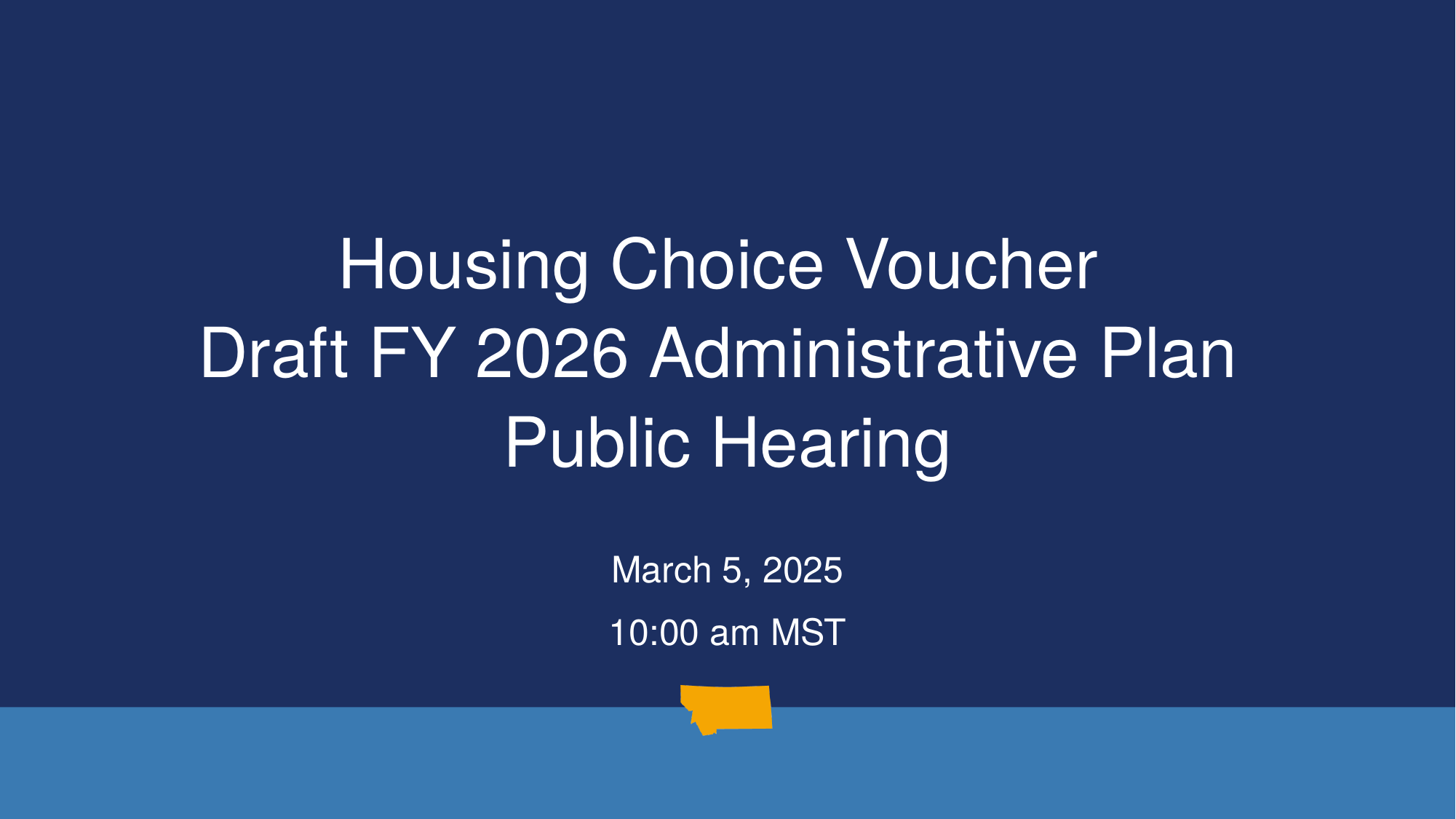

# Housing Choice Voucher Draft FY 2026 Administrative Plan Public Hearing

March 5, 2025
10:00 am MST